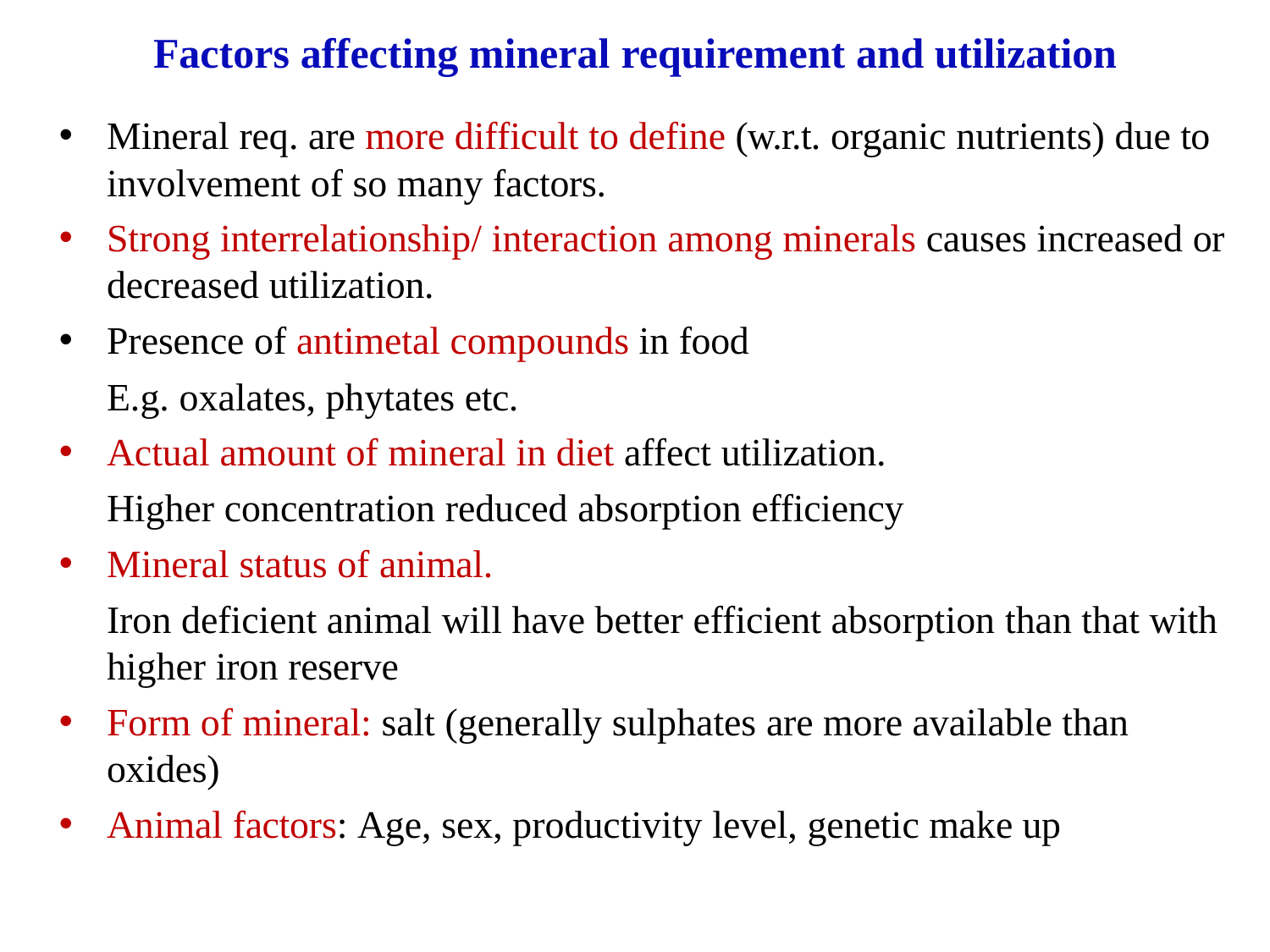

# Factors affecting mineral requirement and utilization
Mineral req. are more difficult to define (w.r.t. organic nutrients) due to
involvement of so many factors.
Strong interrelationship/ interaction among minerals causes increased or decreased utilization.
Presence of antimetal compounds in food
E.g. oxalates, phytates etc.
Actual amount of mineral in diet affect utilization. Higher concentration reduced absorption efficiency
Mineral status of animal.
Iron deficient animal will have better efficient absorption than that with higher iron reserve
Form of mineral: salt (generally sulphates are more available than oxides)
Animal factors: Age, sex, productivity level, genetic make up